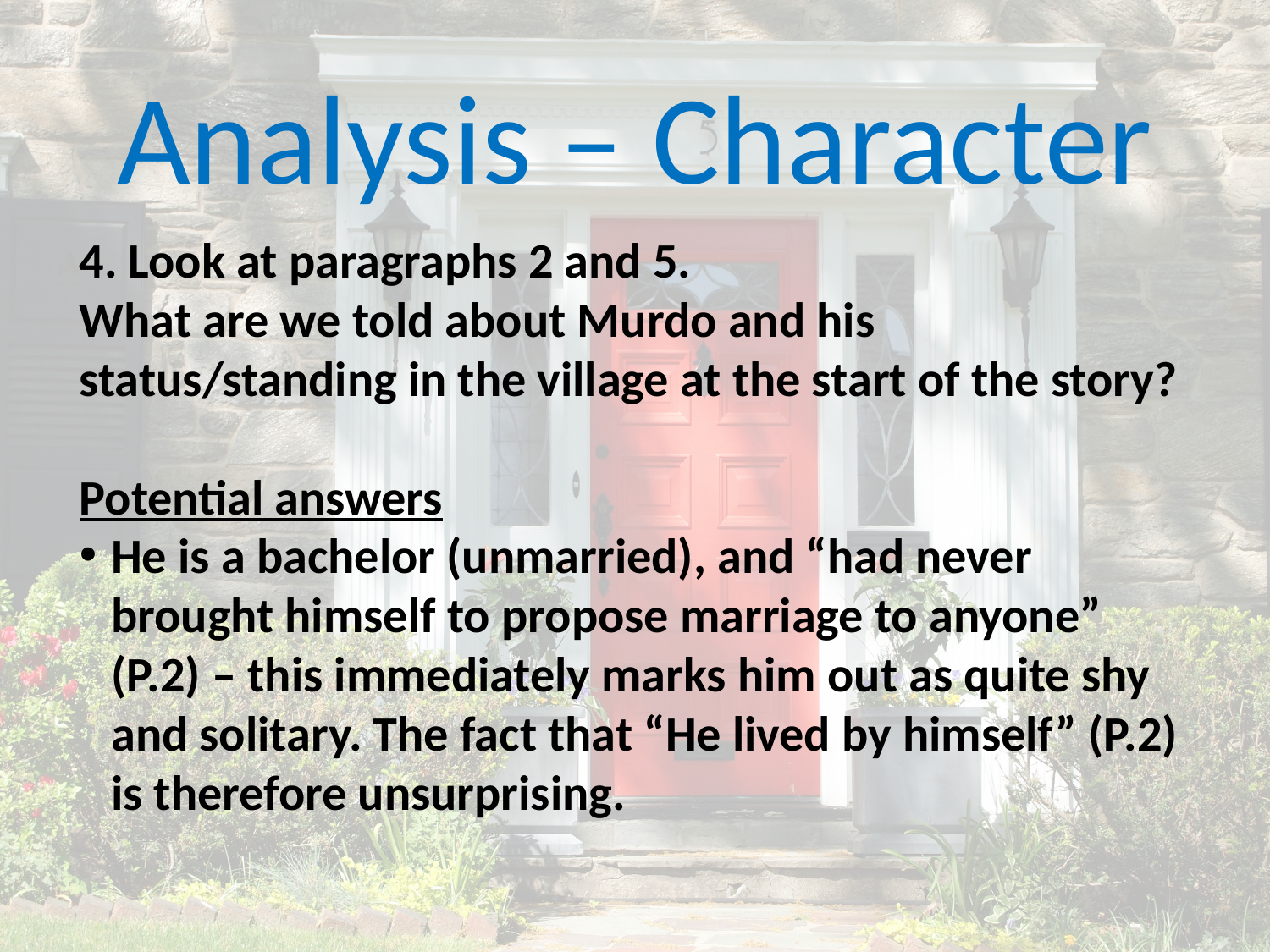

# Analysis – Character
4. Look at paragraphs 2 and 5.
What are we told about Murdo and his status/standing in the village at the start of the story?

Potential answers
He is a bachelor (unmarried), and “had never brought himself to propose marriage to anyone” (P.2) – this immediately marks him out as quite shy and solitary. The fact that “He lived by himself” (P.2) is therefore unsurprising.